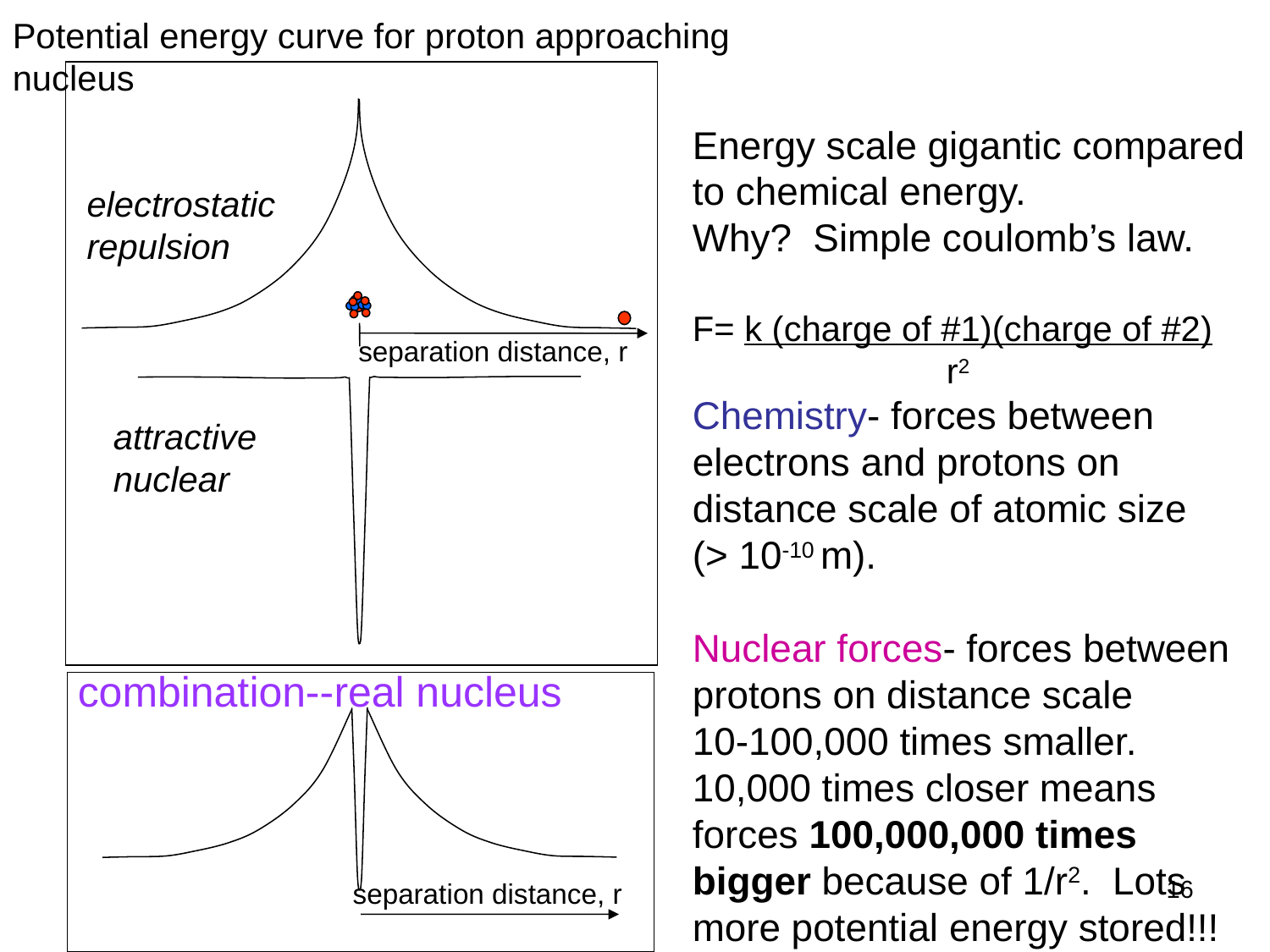

Potential energy curve for proton approaching nucleus

Energy scale gigantic compared
to chemical energy.
Why?  Simple coulomb’s law.

F= k (charge of #1)(charge of #2)
		r2
Chemistry- forces between electrons and protons on distance scale of atomic size
(> 10-10 m).

Nuclear forces- forces between protons on distance scale
10-100,000 times smaller.
10,000 times closer means forces 100,000,000 times bigger because of 1/r2.  Lots more potential energy stored!!!
electrostatic
repulsion

separation distance, r

attractive
nuclear
combination--real nucleus

16
separation distance, r